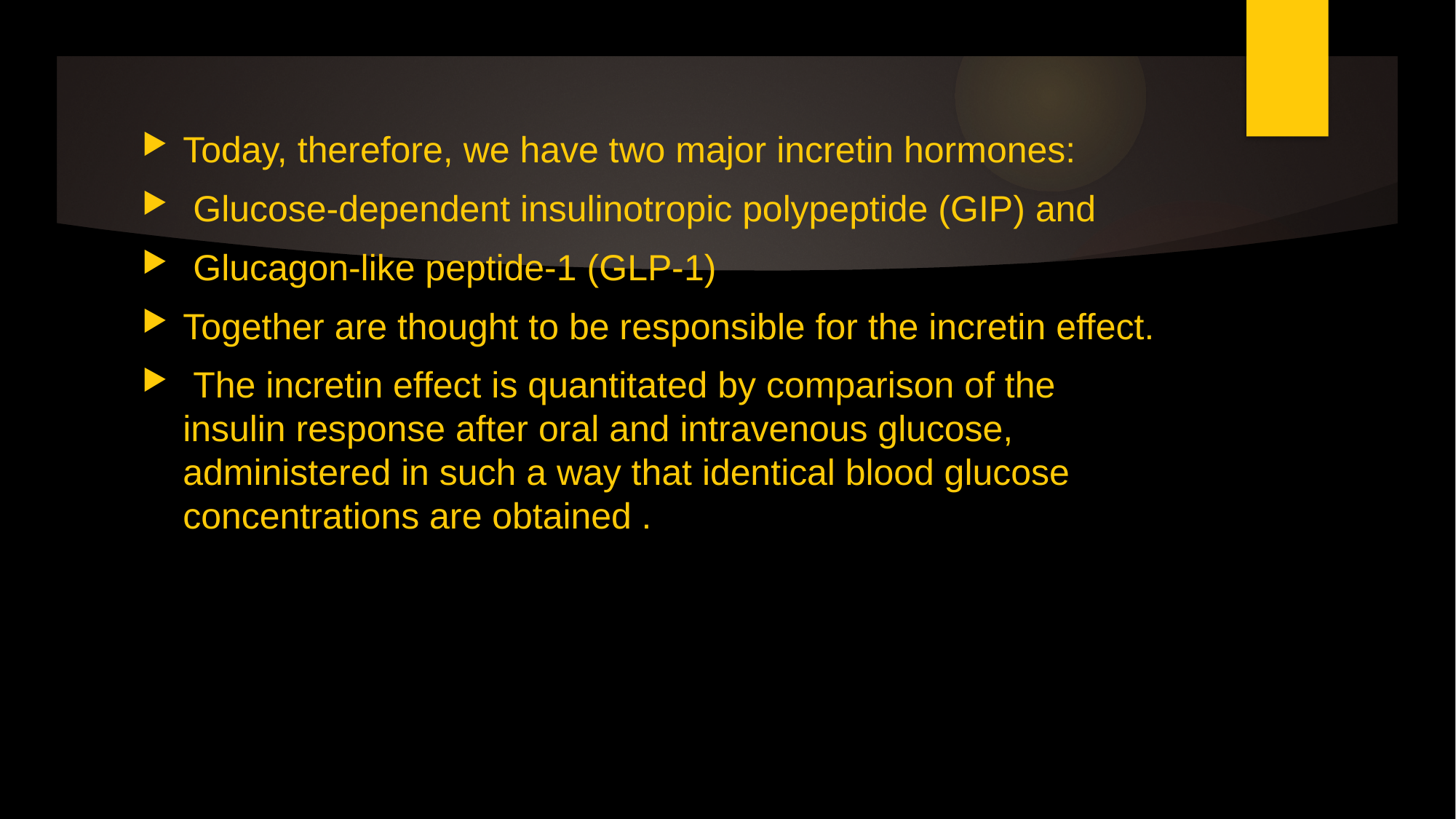

Today, therefore, we have two major incretin hormones:
 Glucose-dependent insulinotropic polypeptide (GIP) and
 Glucagon-like peptide-1 (GLP-1)
Together are thought to be responsible for the incretin effect.
 The incretin effect is quantitated by comparison of the insulin response after oral and intravenous glucose, administered in such a way that identical blood glucose concentrations are obtained .